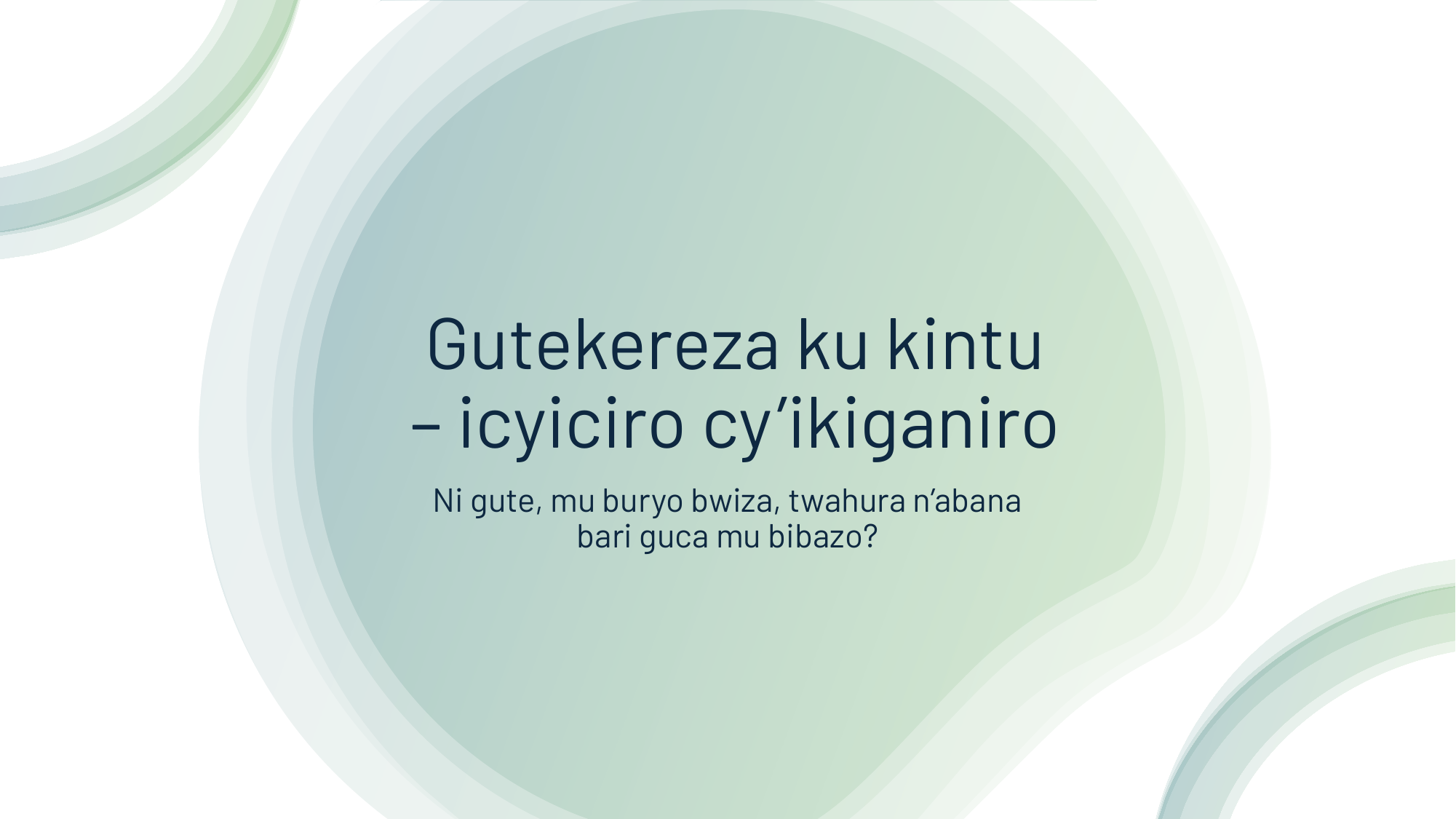

# Gutekereza ku kintu – icyiciro cy’ikiganiro
Ni gute, mu buryo bwiza, twahura n’abana bari guca mu bibazo?